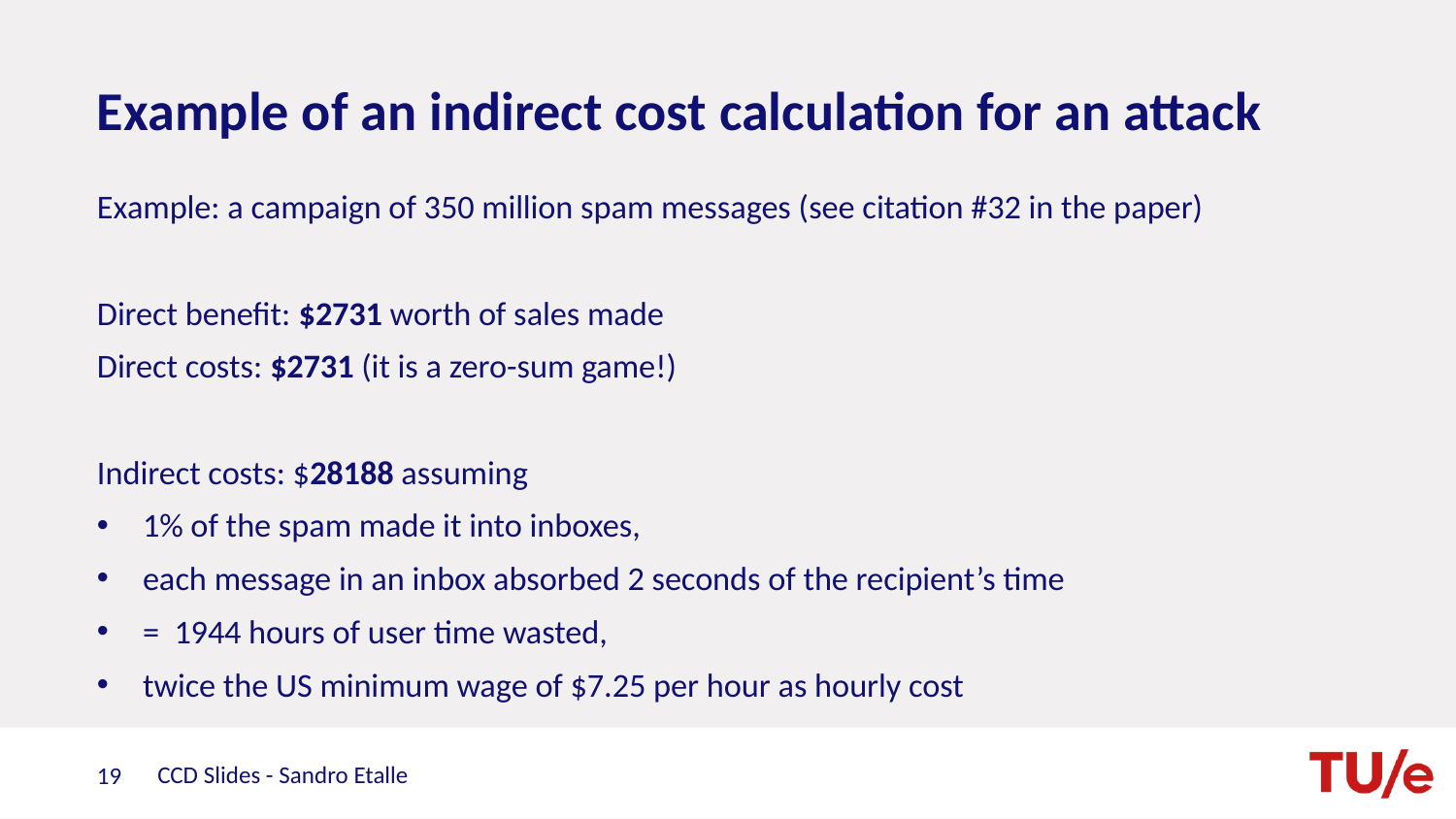

# Example of an indirect cost calculation for an attack
Example: a campaign of 350 million spam messages (see citation #32 in the paper)

Direct benefit: $2731 worth of sales made
Direct costs: $2731 (it is a zero-sum game!)

Indirect costs: $28188 assuming
1% of the spam made it into inboxes,
each message in an inbox absorbed 2 seconds of the recipient’s time
=  1944 hours of user time wasted,
twice the US minimum wage of $7.25 per hour as hourly cost

CCD Slides - Sandro Etalle
19